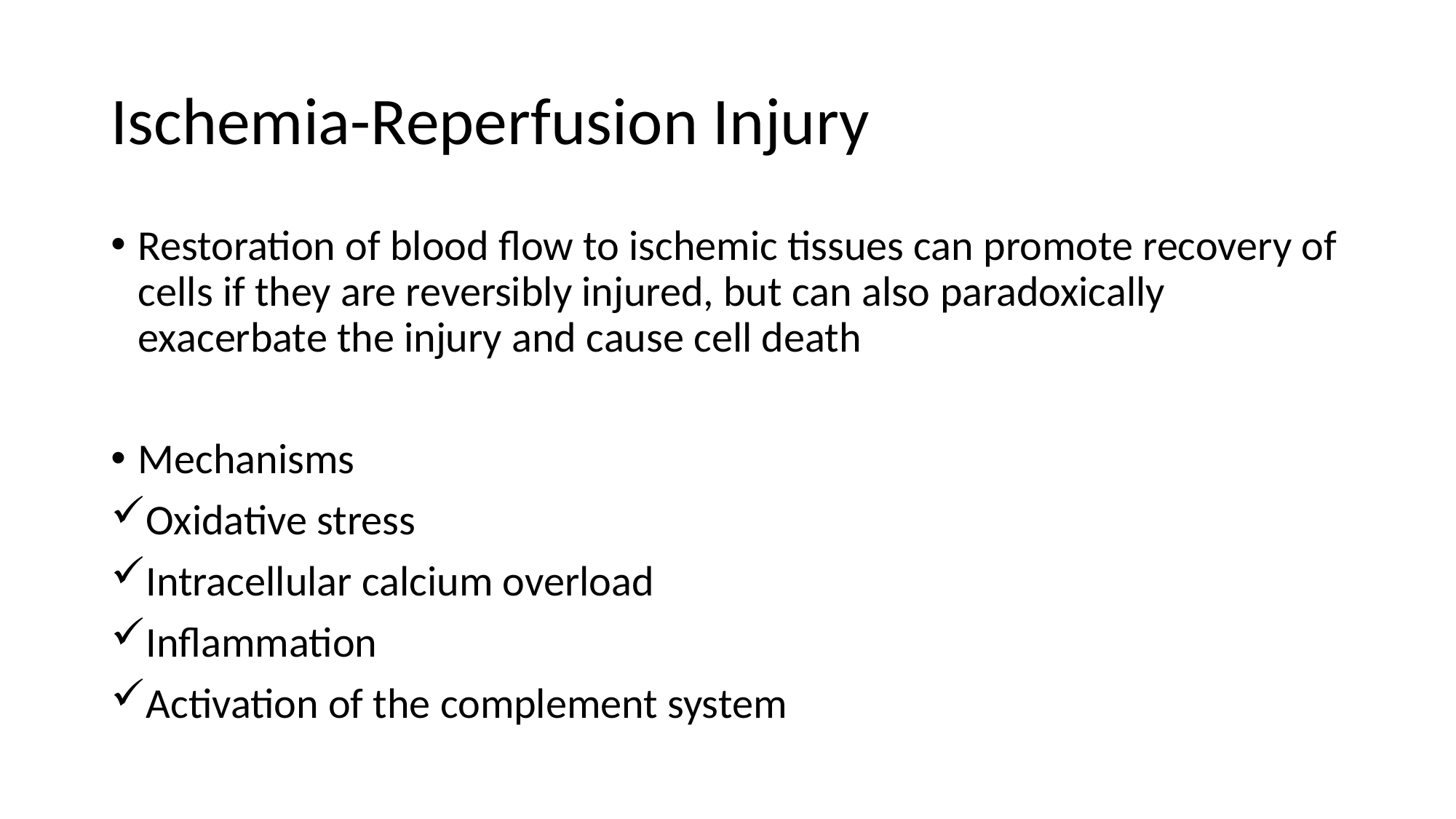

# Ischemia-Reperfusion Injury
Restoration of blood flow to ischemic tissues can promote recovery of cells if they are reversibly injured, but can also paradoxically exacerbate the injury and cause cell death

Mechanisms
Oxidative stress
Intracellular calcium overload
Inflammation
Activation of the complement system